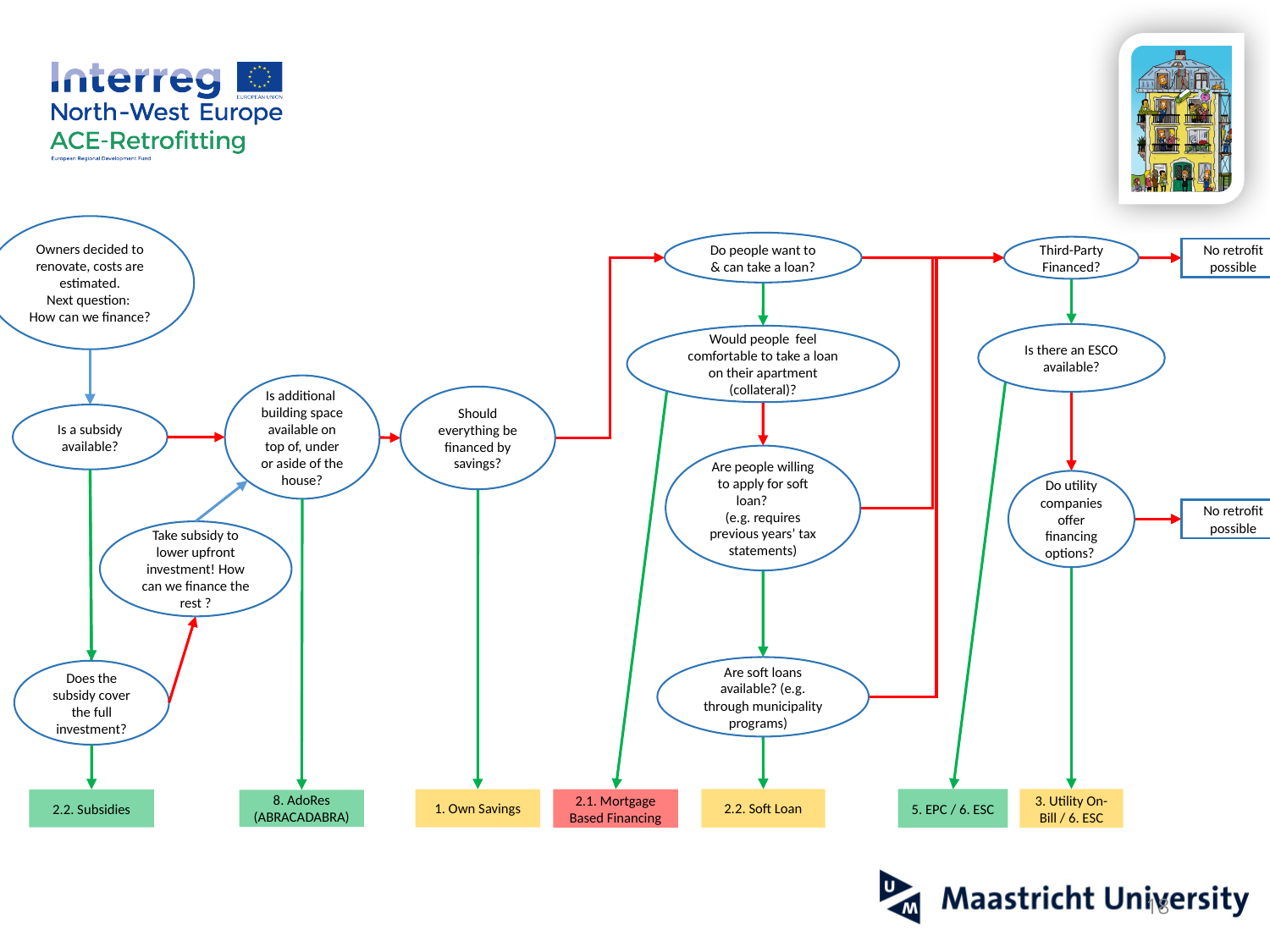

Owners decided to renovate, costs are estimated.
Next question:
How can we finance?
Do people want to & can take a loan?
Third-Party Financed?
No retrofit possible
Is there an ESCO available?
Would people  feel comfortable to take a loan on their apartment (collateral)?
Is additional  building space available on top of, under or aside of the house?
Should everything be financed by savings?
Is a subsidy available?
Are people willing to apply for soft loan?
(e.g. requires previous years’ tax statements)
Do utility companies offer financing options?
No retrofit possible
Take subsidy to lower upfront investment! How can we finance the rest ?
Are soft loans available? (e.g. through municipality programs)
Does the subsidy cover the full investment?
2.2. Soft Loan
3. Utility On-Bill / 6. ESC
5. EPC / 6. ESC
2.1. Mortgage Based Financing
1. Own Savings
2.2. Subsidies
8. AdoRes (ABRACADABRA)
18